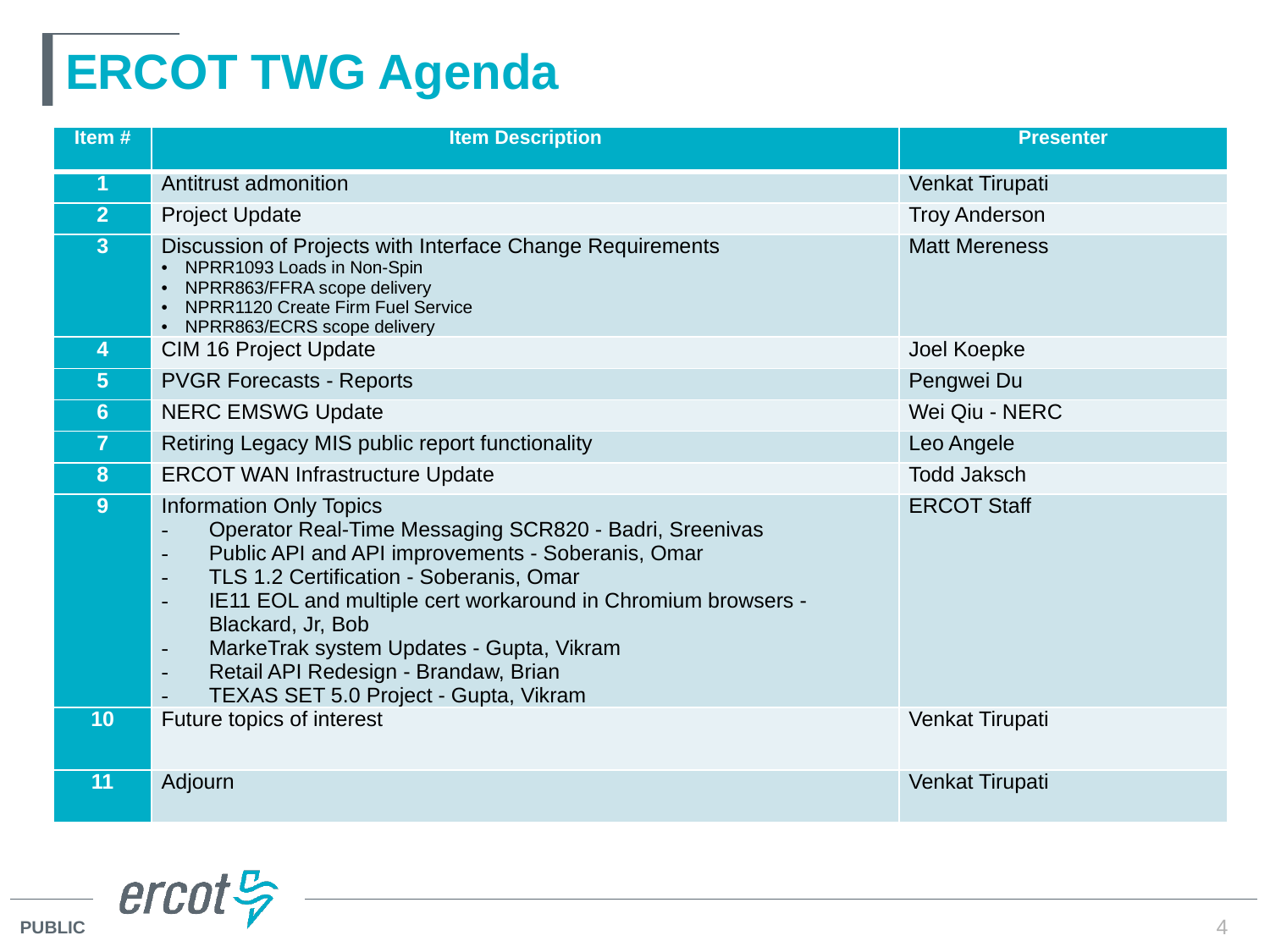

# ERCOT TWG Agenda
| Item # | Item Description | Presenter |
| --- | --- | --- |
| 1 | Antitrust admonition | Venkat Tirupati |
| 2 | Project Update | Troy Anderson |
| 3 | Discussion of Projects with Interface Change Requirements NPRR1093 Loads in Non-Spin NPRR863/FFRA scope delivery NPRR1120 Create Firm Fuel Service NPRR863/ECRS scope delivery | Matt Mereness |
| 4 | CIM 16 Project Update | Joel Koepke |
| 5 | PVGR Forecasts - Reports | Pengwei Du |
| 6 | NERC EMSWG Update | Wei Qiu - NERC |
| 7 | Retiring Legacy MIS public report functionality | Leo Angele |
| 8 | ERCOT WAN Infrastructure Update | Todd Jaksch |
| 9 | Information Only Topics Operator Real-Time Messaging SCR820 - Badri, Sreenivas Public API and API improvements - Soberanis, Omar TLS 1.2 Certification - Soberanis, Omar IE11 EOL and multiple cert workaround in Chromium browsers - Blackard, Jr, Bob MarkeTrak system Updates - Gupta, Vikram Retail API Redesign - Brandaw, Brian TEXAS SET 5.0 Project - Gupta, Vikram | ERCOT Staff |
| 10 | Future topics of interest | Venkat Tirupati |
| 11 | Adjourn | Venkat Tirupati |
4